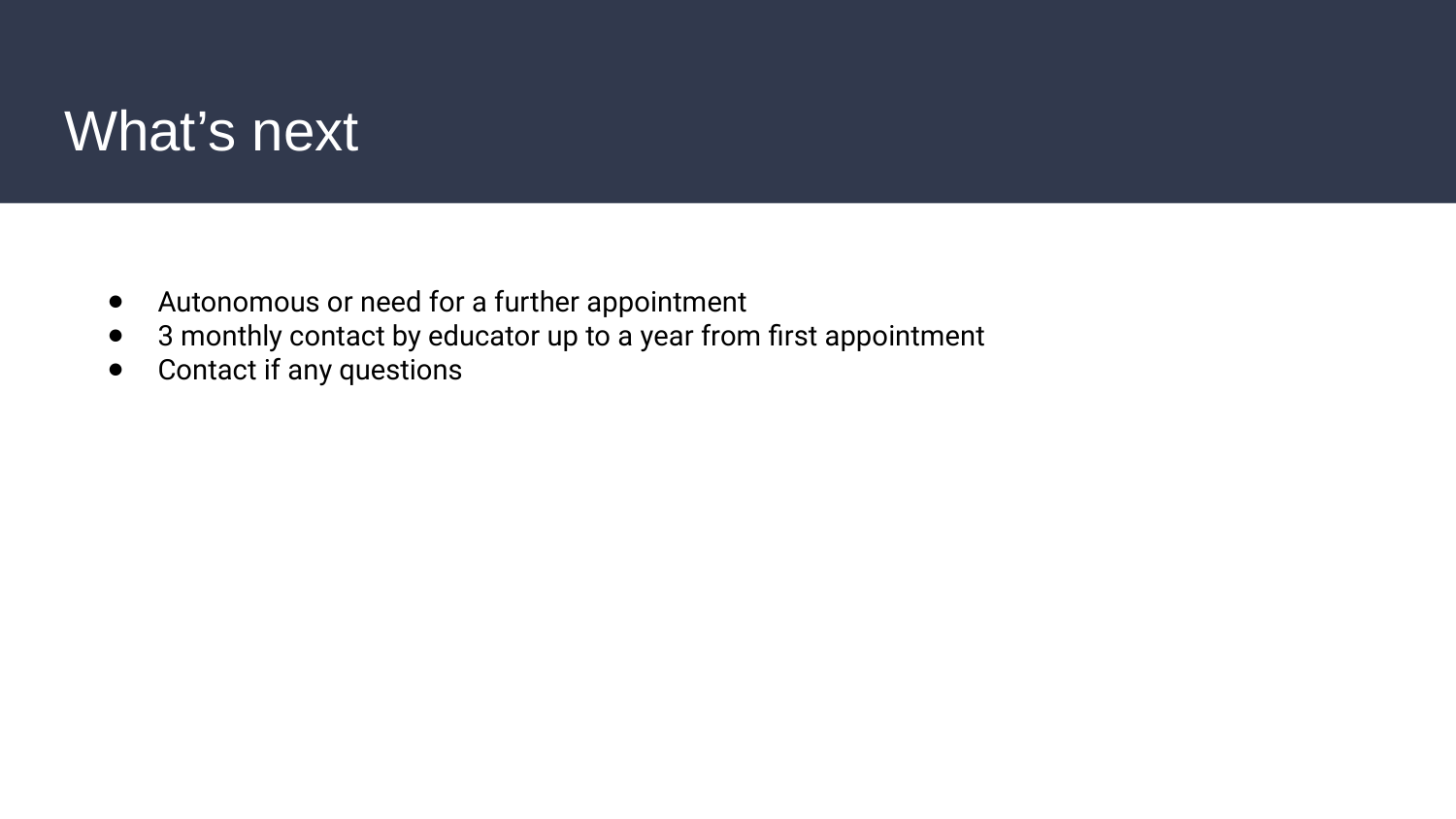

# What’s next
Autonomous or need for a further appointment
3 monthly contact by educator up to a year from first appointment
Contact if any questions